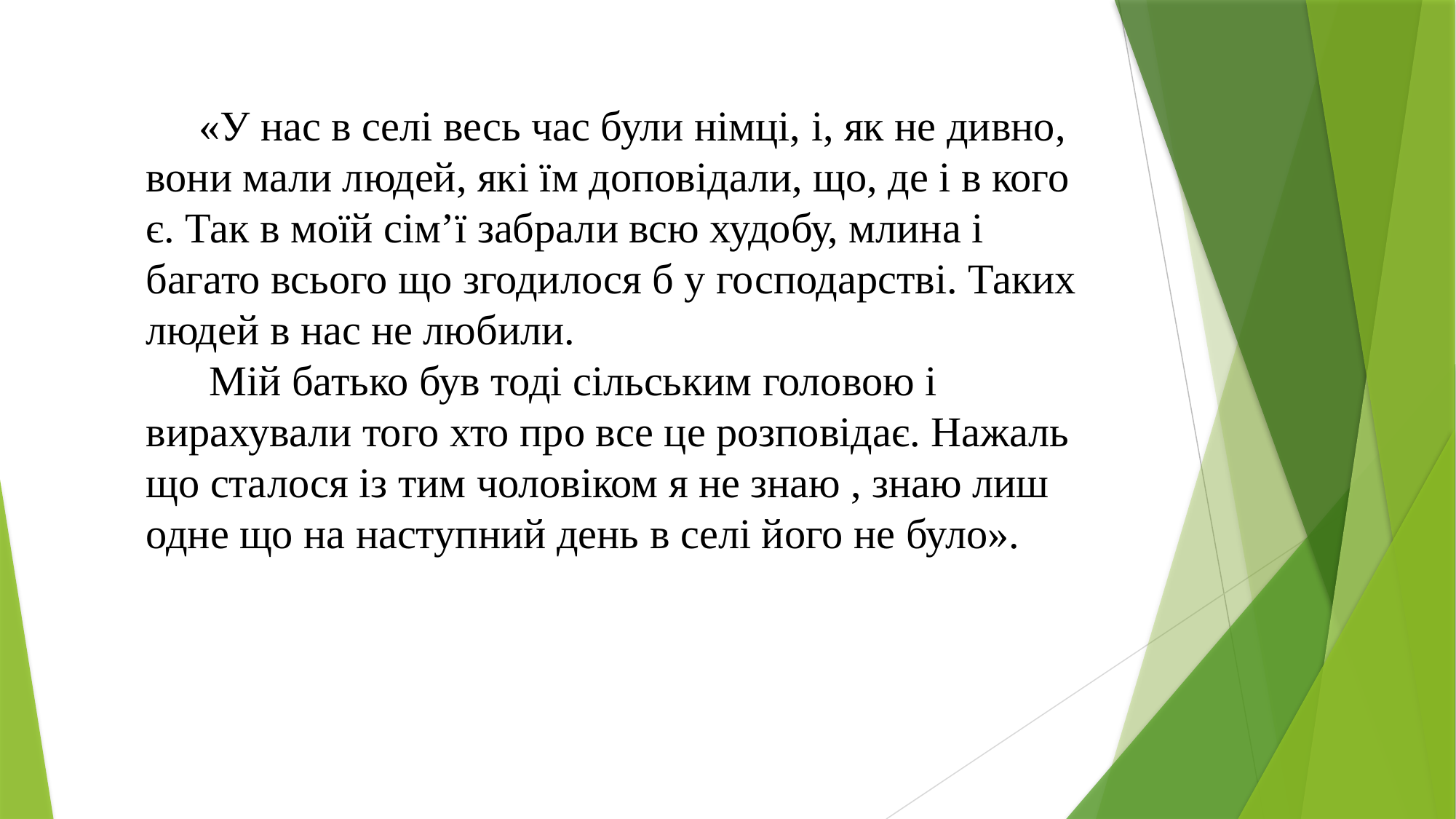

«У нас в селі весь час були німці, і, як не дивно, вони мали людей, які їм доповідали, що, де і в кого є. Так в моїй сім’ї забрали всю худобу, млина і багато всього що згодилося б у господарстві. Таких людей в нас не любили.
      Мій батько був тоді сільським головою і вирахували того хто про все це розповідає. Нажаль що сталося із тим чоловіком я не знаю , знаю лиш одне що на наступний день в селі його не було».